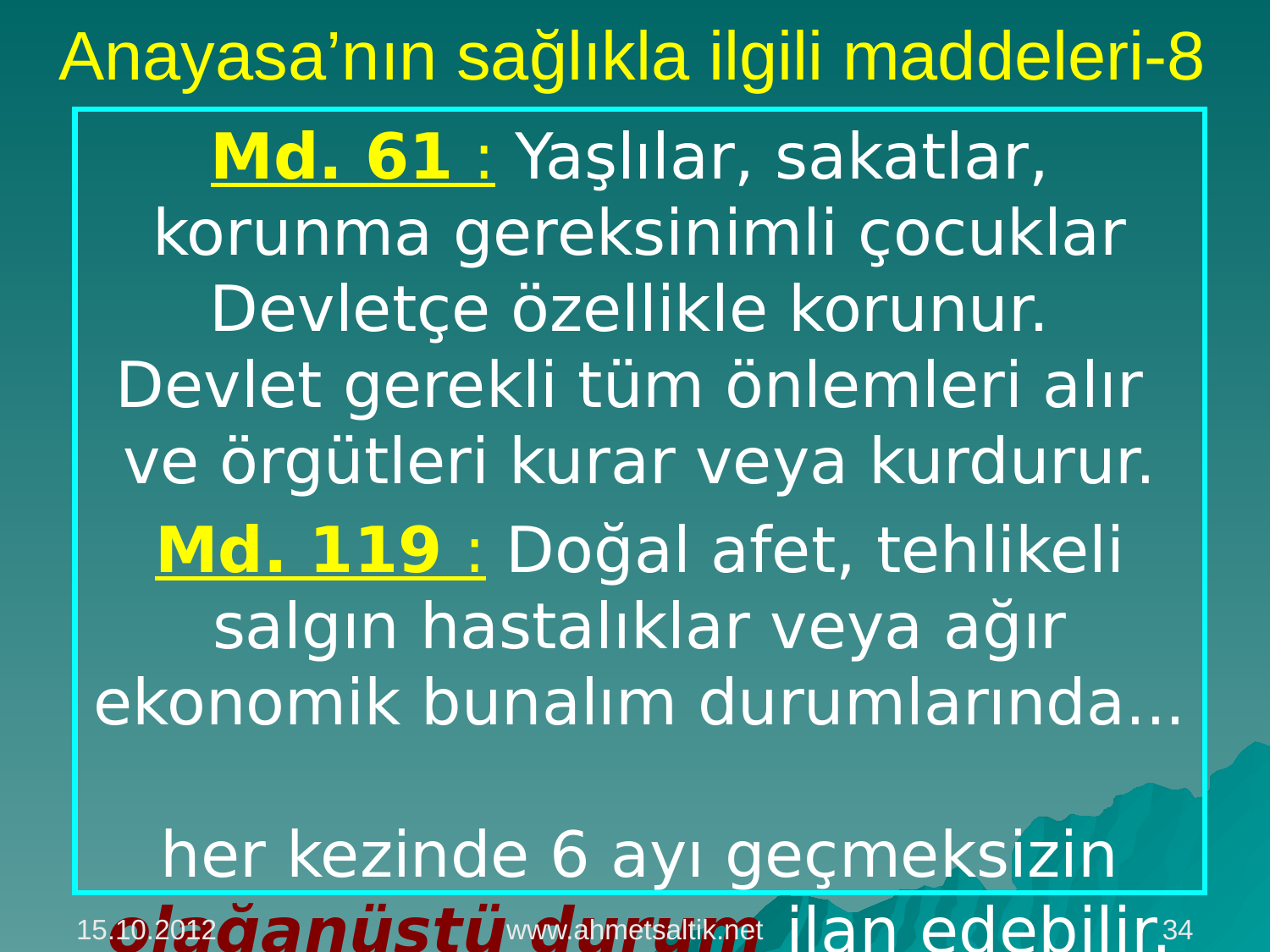

# Anayasa’nın sağlıkla ilgili maddeleri-8
Md. 61 : Yaşlılar, sakatlar,
korunma gereksinimli çocuklar Devletçe özellikle korunur.
Devlet gerekli tüm önlemleri alır
ve örgütleri kurar veya kurdurur.
Md. 119 : Doğal afet, tehlikeli salgın hastalıklar veya ağır ekonomik bunalım durumlarında...
her kezinde 6 ayı geçmeksizin olağanüstü durum ilan edebilir.
15.10.2012
www.ahmetsaltik.net
34